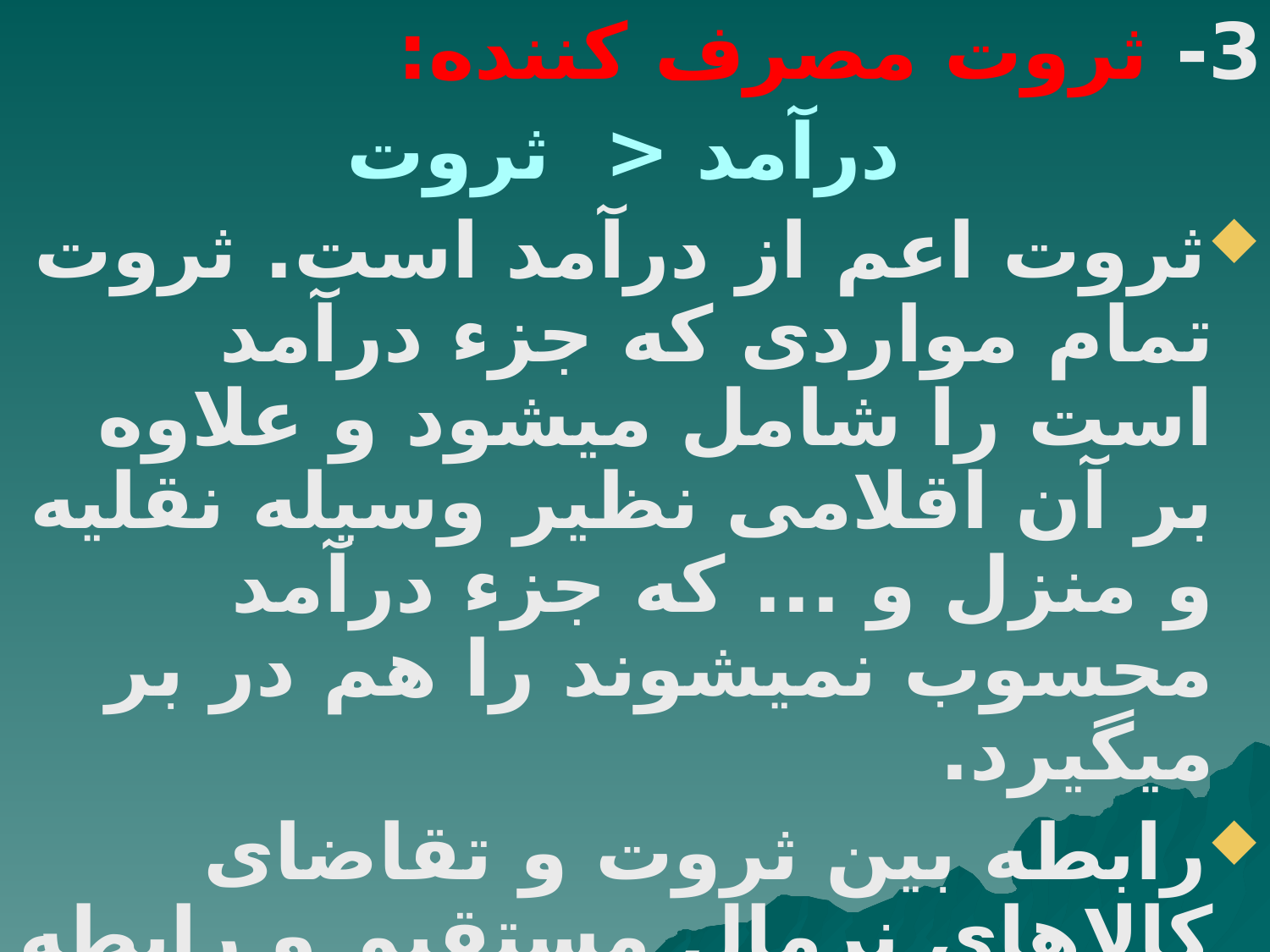

3- ثروت مصرف کننده:
 درآمد <  ثروت
ثروت اعم از درآمد است. ثروت تمام مواردی که جزء درآمد است را شامل می‏شود و علاوه بر آن اقلامی نظیر وسیله نقلیه و منزل و ... که جزء درآمد محسوب نمی‏شوند را هم در بر می‏گیرد.
رابطه بین ثروت و تقاضای کالاهای نرمال مستقیم و رابطه بین آن و تقاضای کالاهای پست معکوس می‏باشد.